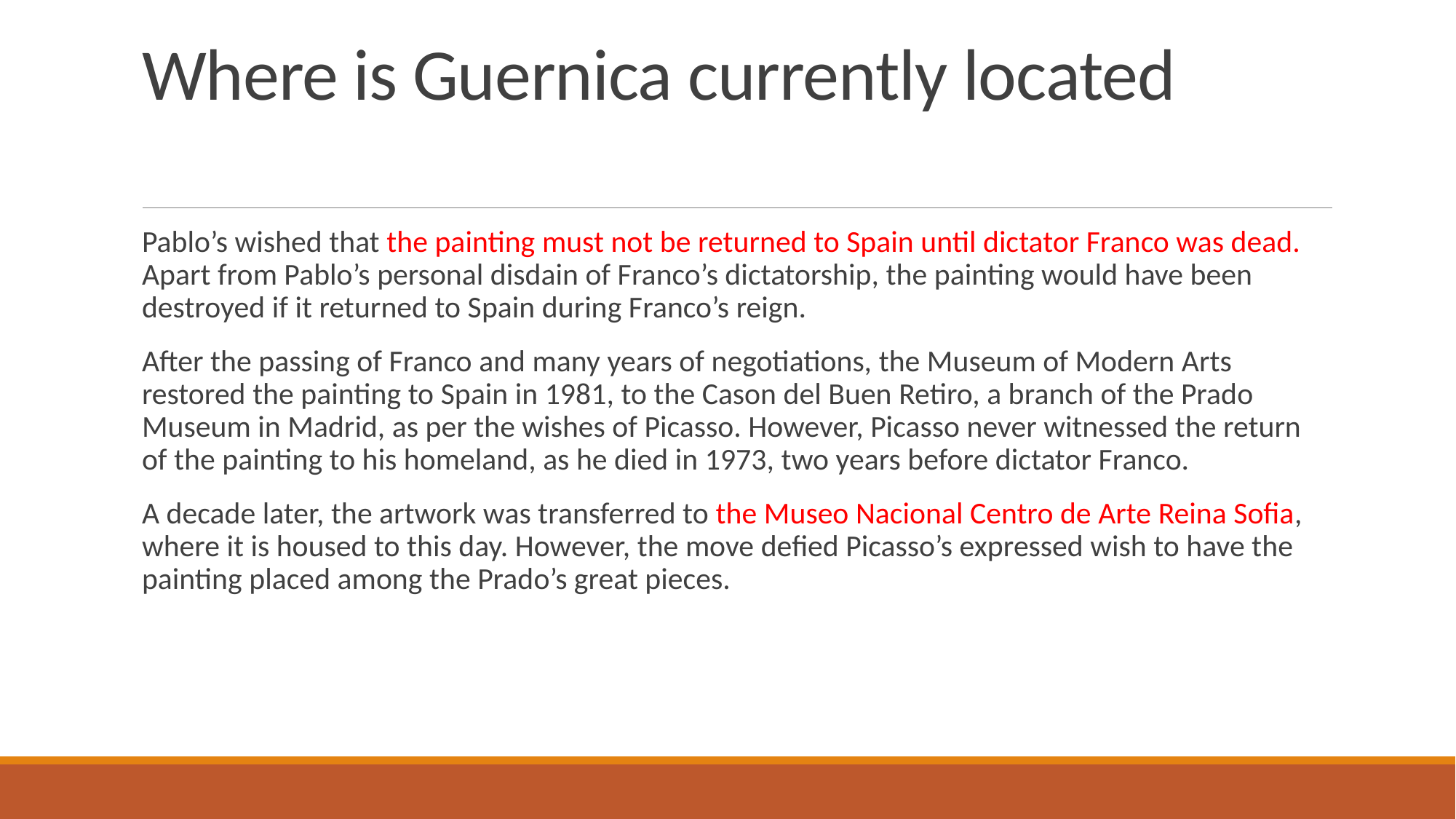

# Where is Guernica currently located
Pablo’s wished that the painting must not be returned to Spain until dictator Franco was dead. Apart from Pablo’s personal disdain of Franco’s dictatorship, the painting would have been destroyed if it returned to Spain during Franco’s reign.
After the passing of Franco and many years of negotiations, the Museum of Modern Arts restored the painting to Spain in 1981, to the Cason del Buen Retiro, a branch of the Prado Museum in Madrid, as per the wishes of Picasso. However, Picasso never witnessed the return of the painting to his homeland, as he died in 1973, two years before dictator Franco.
A decade later, the artwork was transferred to the Museo Nacional Centro de Arte Reina Sofia, where it is housed to this day. However, the move defied Picasso’s expressed wish to have the painting placed among the Prado’s great pieces.